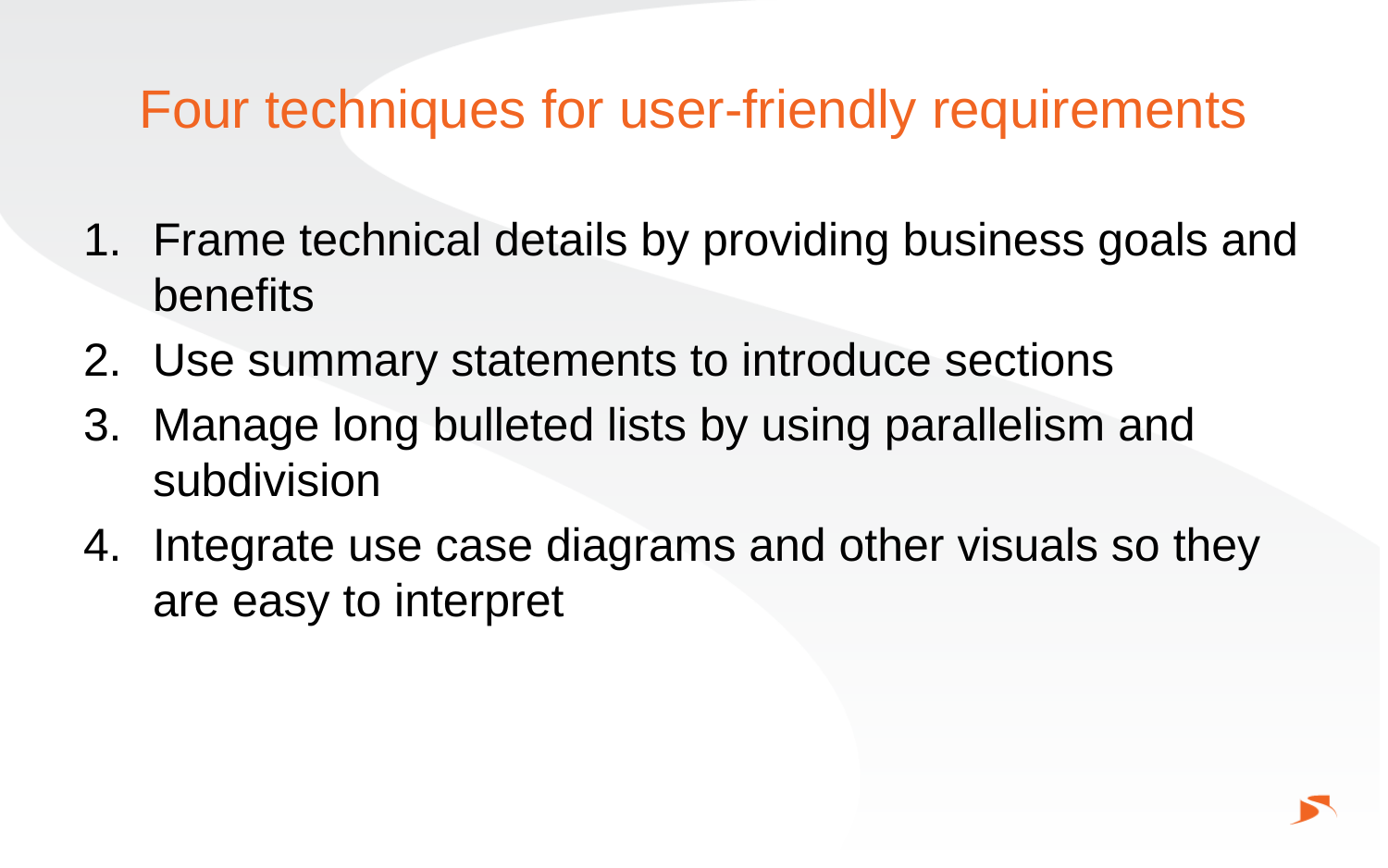

# Four techniques for user-friendly requirements
Frame technical details by providing business goals and benefits
Use summary statements to introduce sections
Manage long bulleted lists by using parallelism and subdivision
Integrate use case diagrams and other visuals so they are easy to interpret